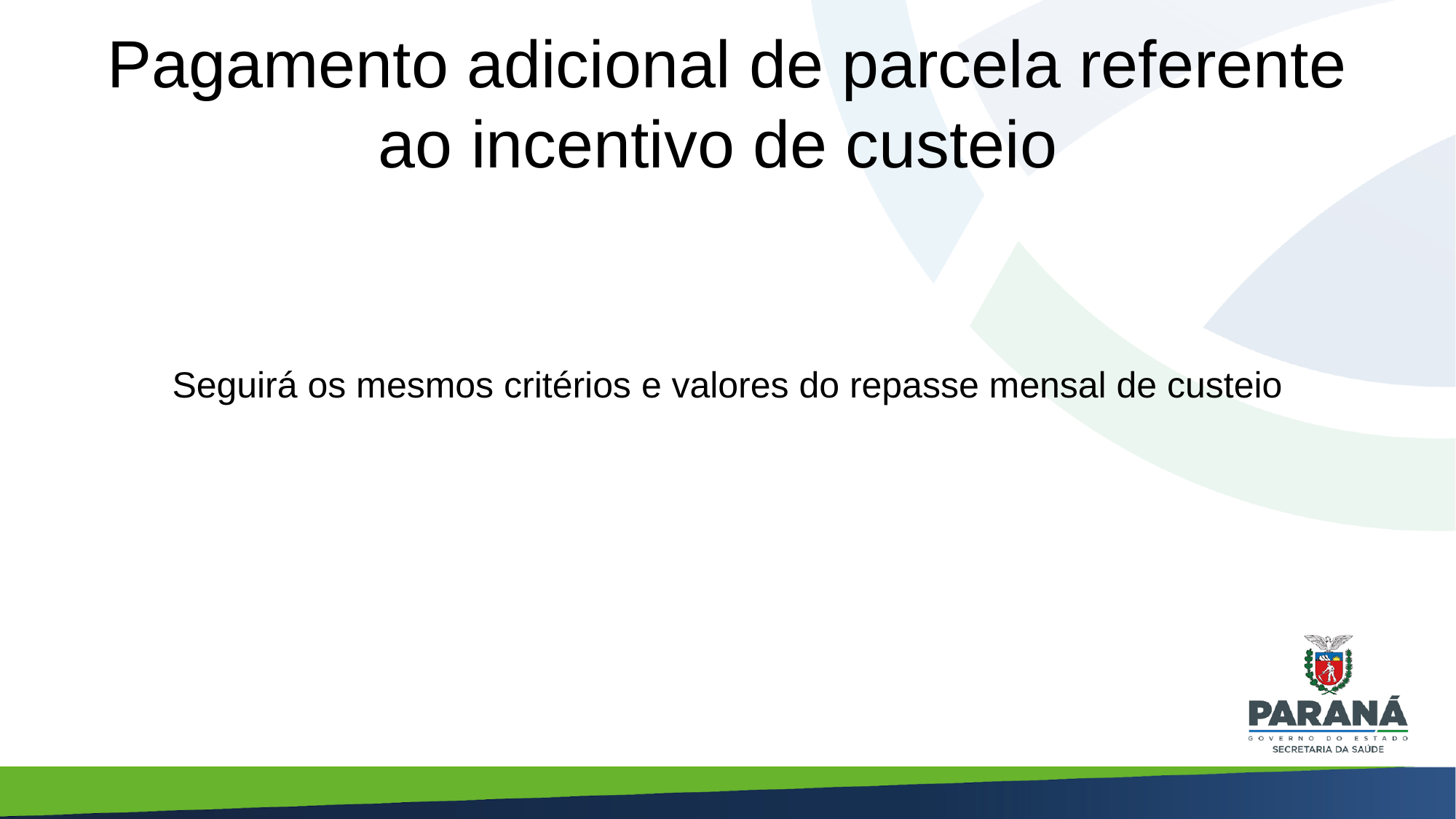

# Pagamento adicional de parcela referente ao incentivo de custeio
Seguirá os mesmos critérios e valores do repasse mensal de custeio